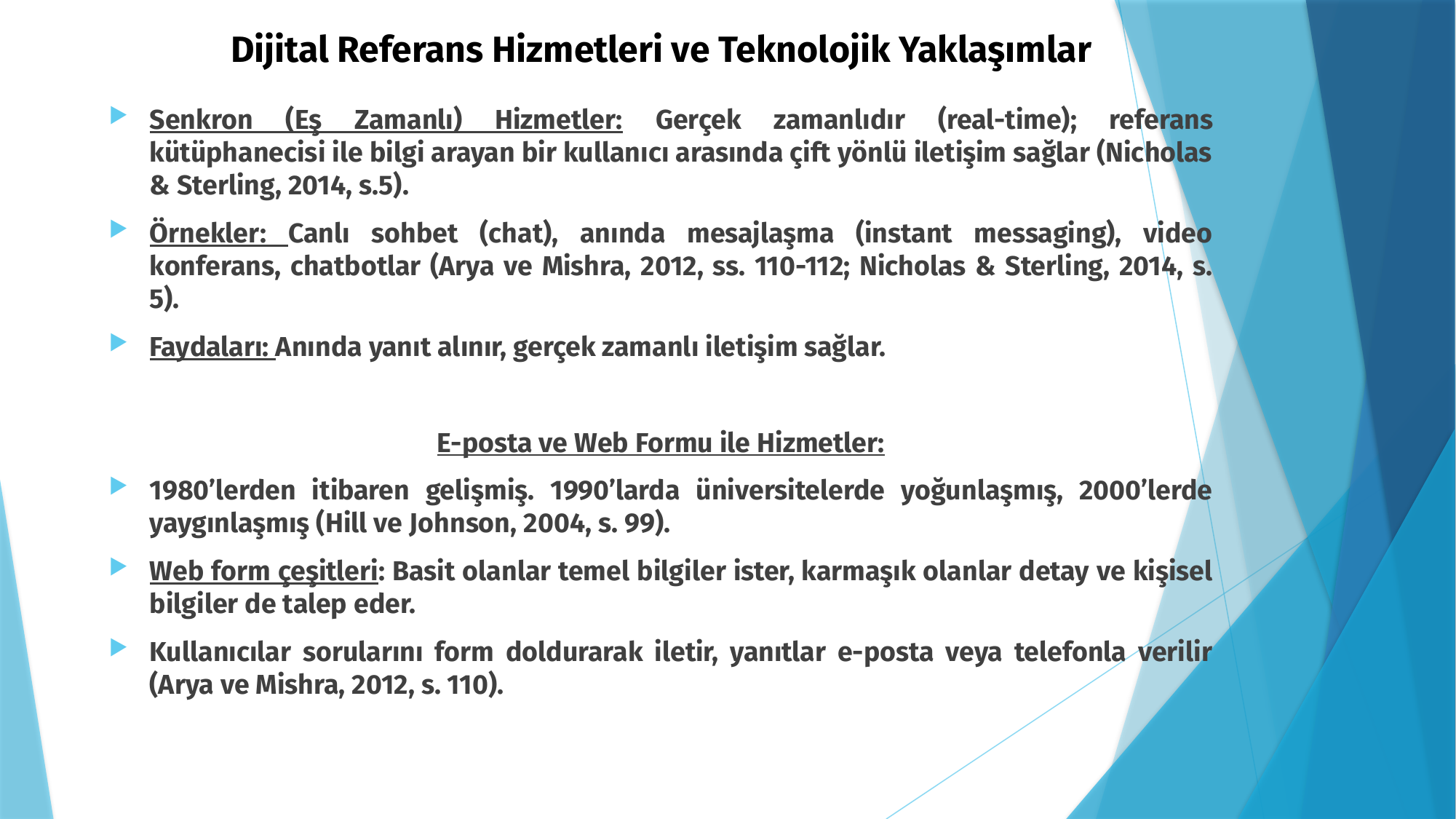

# Dijital Referans Hizmetleri ve Teknolojik Yaklaşımlar
Senkron (Eş Zamanlı) Hizmetler: Gerçek zamanlıdır (real-time); referans kütüphanecisi ile bilgi arayan bir kullanıcı arasında çift yönlü iletişim sağlar (Nicholas & Sterling, 2014, s.5).
Örnekler: Canlı sohbet (chat), anında mesajlaşma (instant messaging), video konferans, chatbotlar (Arya ve Mishra, 2012, ss. 110-112; Nicholas & Sterling, 2014, s. 5).
Faydaları: Anında yanıt alınır, gerçek zamanlı iletişim sağlar.

E-posta ve Web Formu ile Hizmetler:
1980’lerden itibaren gelişmiş. 1990’larda üniversitelerde yoğunlaşmış, 2000’lerde yaygınlaşmış (Hill ve Johnson, 2004, s. 99).
Web form çeşitleri: Basit olanlar temel bilgiler ister, karmaşık olanlar detay ve kişisel bilgiler de talep eder.
Kullanıcılar sorularını form doldurarak iletir, yanıtlar e-posta veya telefonla verilir (Arya ve Mishra, 2012, s. 110).